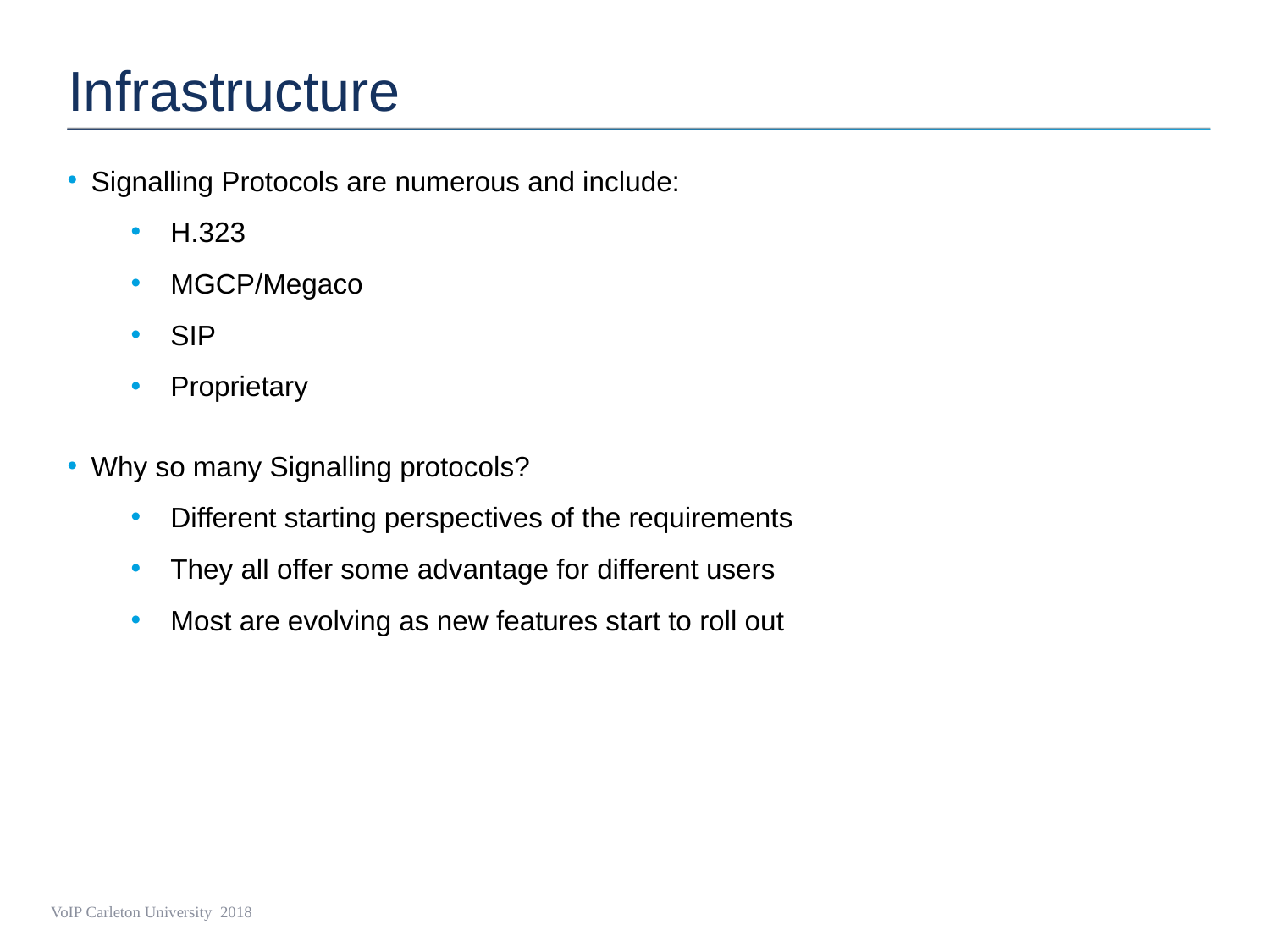

# Infrastructure
Signalling Protocols are numerous and include:
H.323
MGCP/Megaco
SIP
Proprietary
Why so many Signalling protocols?
Different starting perspectives of the requirements
They all offer some advantage for different users
Most are evolving as new features start to roll out